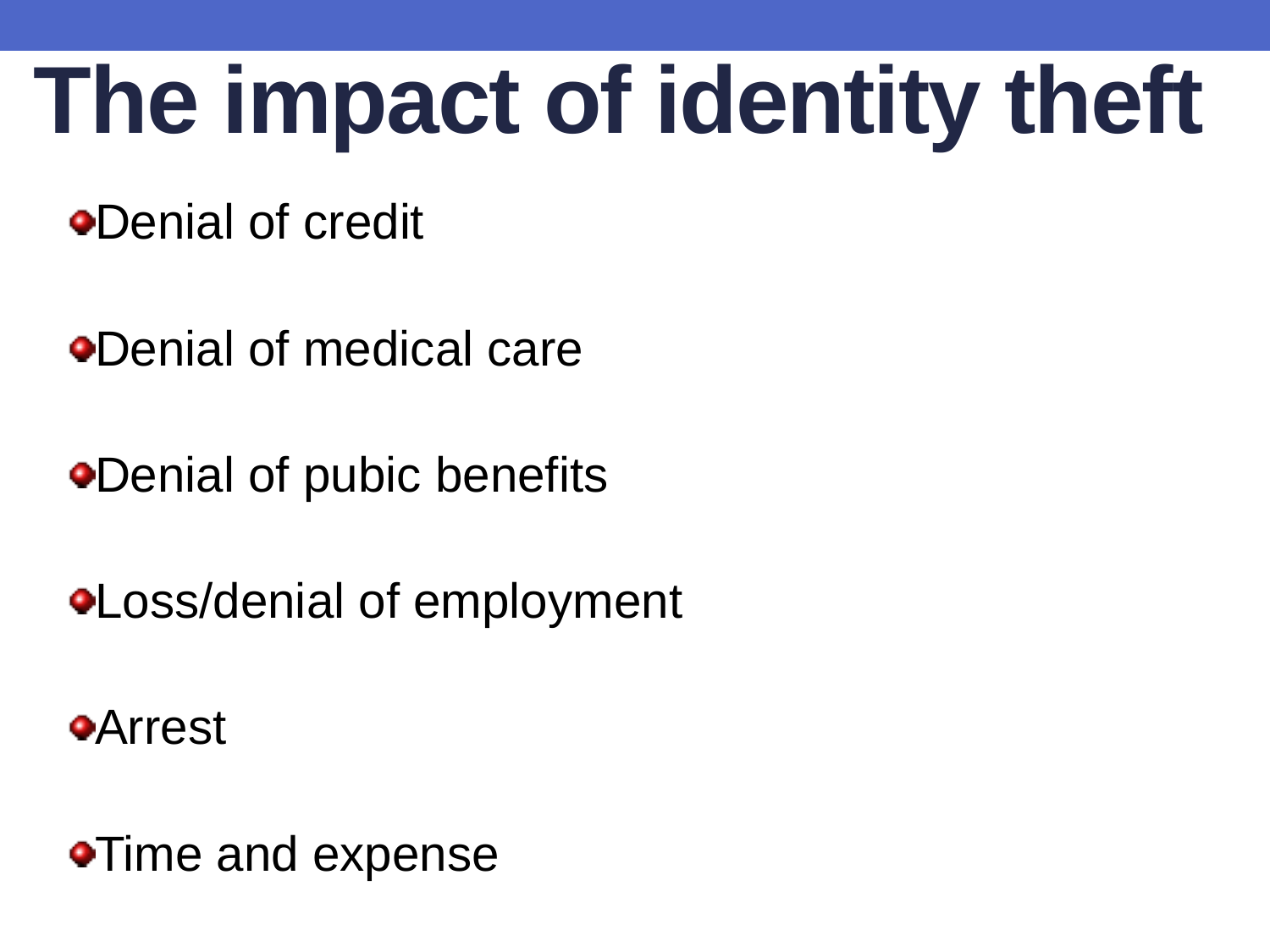

The impact of identity theft
Denial of credit

Denial of medical care

Denial of pubic benefits

Loss/denial of employment

Arrest

Time and expense